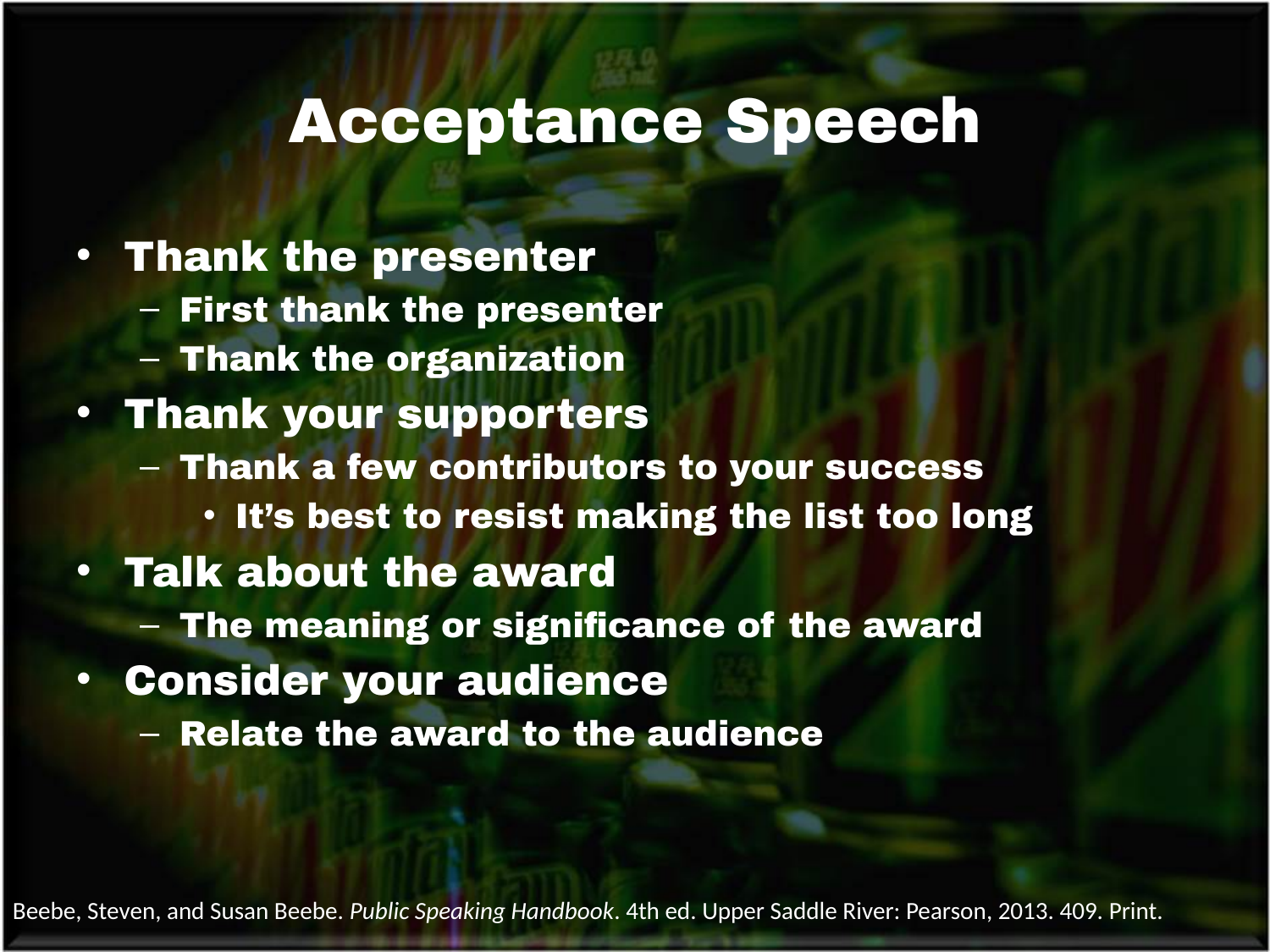

# Acceptance Speech
Thank the presenter
First thank the presenter
Thank the organization
Thank your supporters
Thank a few contributors to your success
It’s best to resist making the list too long
Talk about the award
The meaning or significance of the award
Consider your audience
Relate the award to the audience

Beebe, Steven, and Susan Beebe. Public Speaking Handbook. 4th ed. Upper Saddle River: Pearson, 2013. 409. Print.